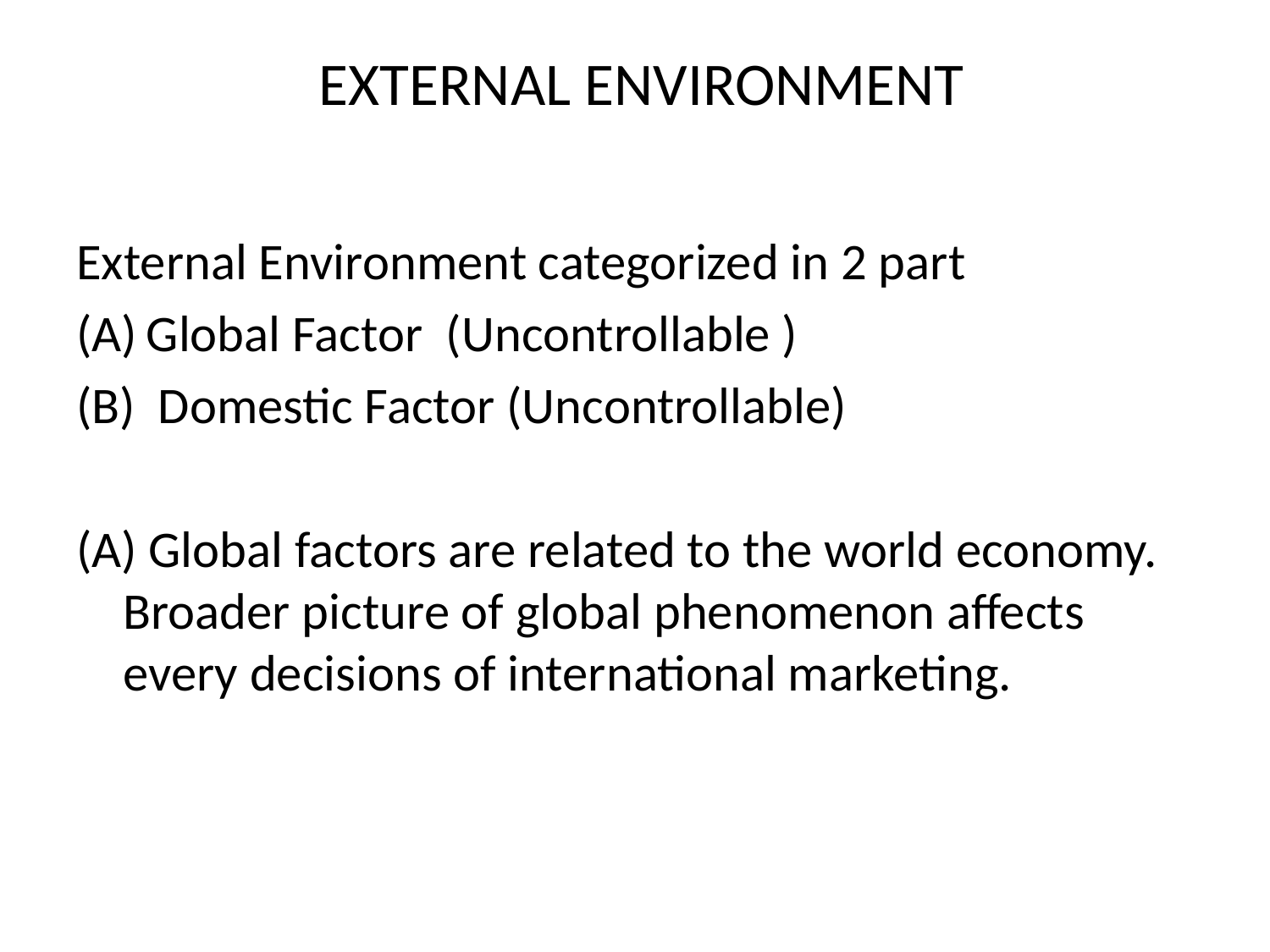

# EXTERNAL ENVIRONMENT
External Environment categorized in 2 part
Global Factor  (Uncontrollable )
 Domestic Factor (Uncontrollable)

(A) Global factors are related to the world economy. Broader picture of global phenomenon affects every decisions of international marketing.